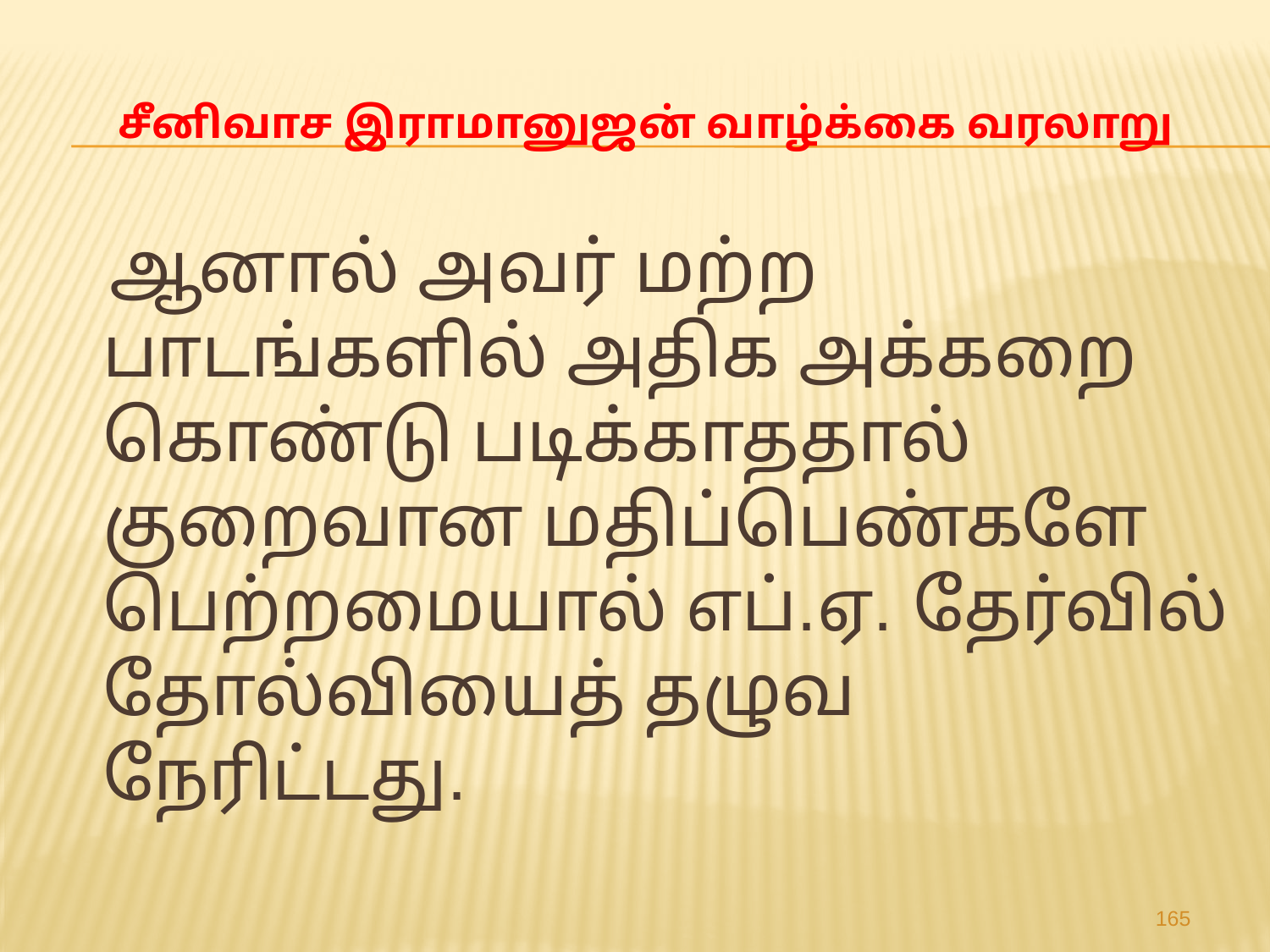

# சீனிவாச இராமானுஜன் வாழ்க்கை வரலாறு
   ஆனால் அவர் மற்ற பாடங்களில் அதிக அக்கறை கொண்டு படிக்காததால் குறைவான மதிப்பெண்களே பெற்றமையால் எப்.ஏ. தேர்வில் தோல்வியைத் தழுவ நேரிட்டது.

165